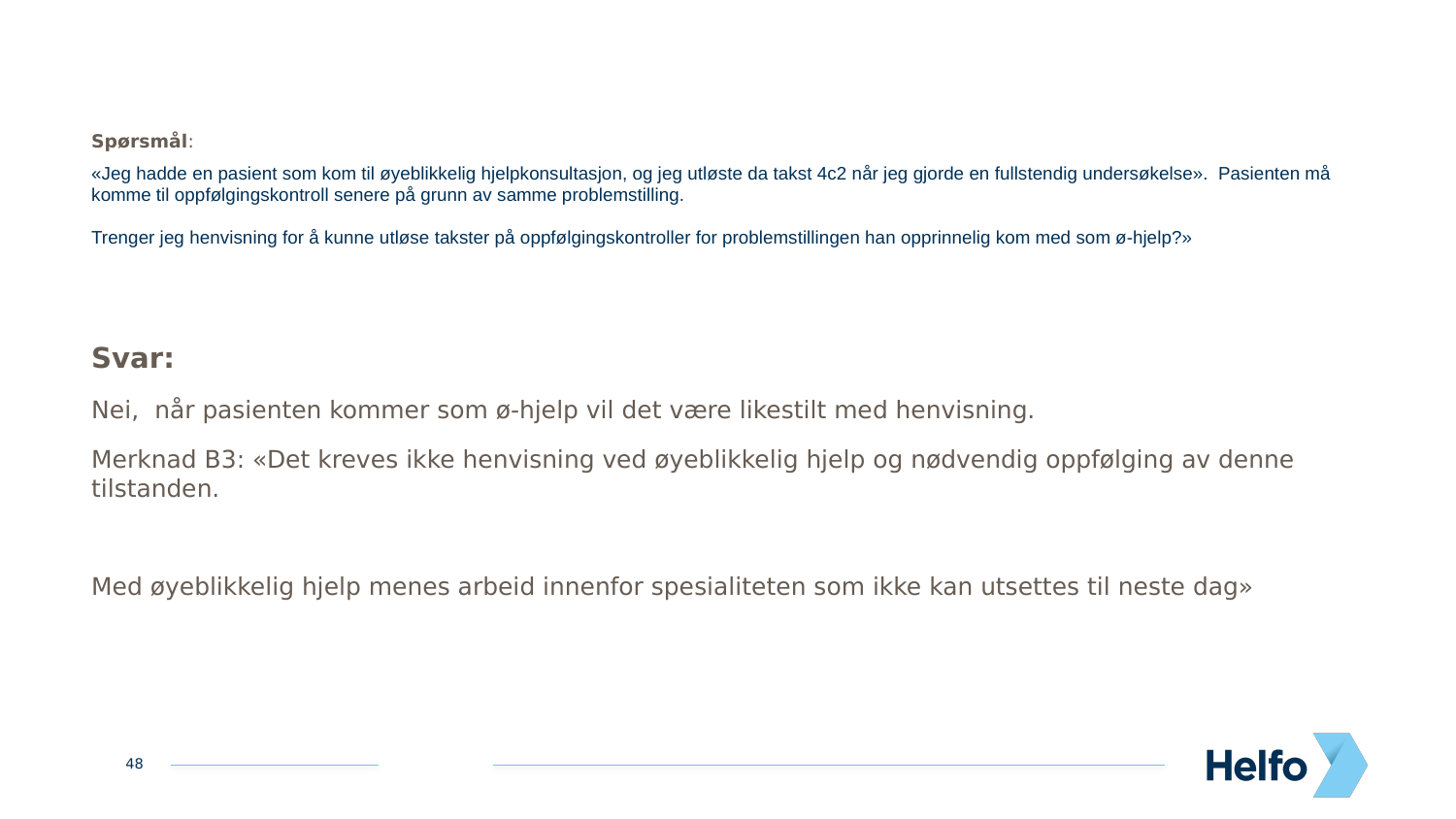

Spørsmål:
«Jeg hadde en pasient som kom til øyeblikkelig hjelpkonsultasjon, og jeg utløste da takst 4c2 når jeg gjorde en fullstendig undersøkelse».  Pasienten må komme til oppfølgingskontroll senere på grunn av samme problemstilling.
Trenger jeg henvisning for å kunne utløse takster på oppfølgingskontroller for problemstillingen han opprinnelig kom med som ø-hjelp?»

Svar:
Nei,  når pasienten kommer som ø-hjelp vil det være likestilt med henvisning.
Merknad B3: «Det kreves ikke henvisning ved øyeblikkelig hjelp og nødvendig oppfølging av denne tilstanden.

Med øyeblikkelig hjelp menes arbeid innenfor spesialiteten som ikke kan utsettes til neste dag»
48